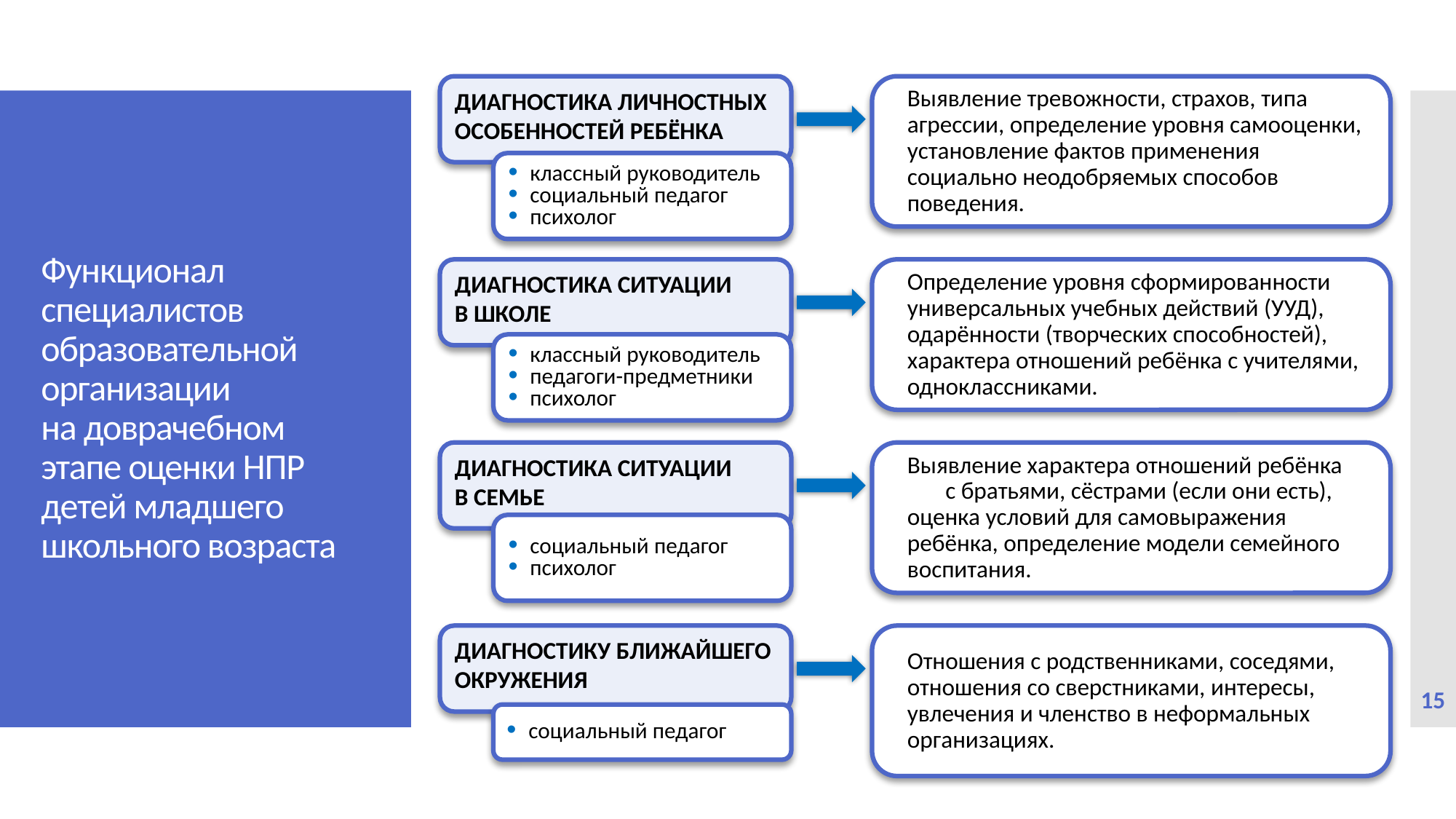

Функционал специалистов образовательной организации
на доврачебном этапе оценки НПР детей младшего школьного возраста

Диагностика личностных особенностей ребёнка
Выявление тревожности, страхов, типа агрессии, определение уровня самооценки, установление фактов применения социально неодобряемых способов поведения.

классный руководитель
социальный педагог
психолог
Диагностика ситуации
в школе
Определение уровня сформированности универсальных учебных действий (УУД), одарённости (творческих способностей), характера отношений ребёнка с учителями, одноклассниками.

классный руководитель
педагоги-предметники
психолог
Диагностика ситуации
в семье
Выявление характера отношений ребёнка             с братьями, сёстрами (если они есть), оценка условий для самовыражения ребёнка, определение модели семейного воспитания.

социальный педагог
психолог
Диагностику ближайшего окружения
Отношения с родственниками, соседями, отношения со сверстниками, интересы, увлечения и членство в неформальных организациях.

15
социальный педагог